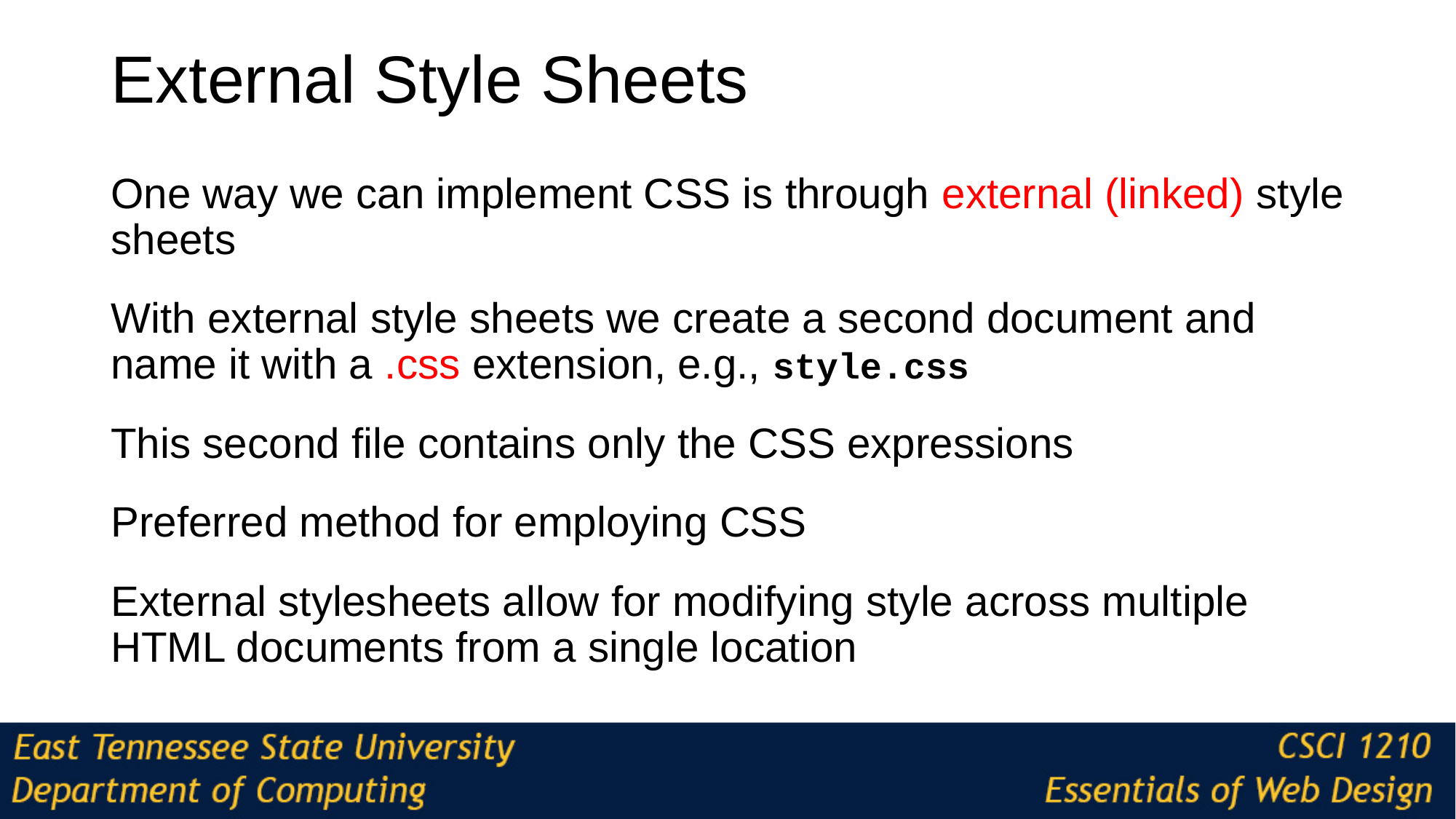

# External Style Sheets
One way we can implement CSS is through external (linked) style sheets
With external style sheets we create a second document and name it with a .css extension, e.g., style.css
This second file contains only the CSS expressions
Preferred method for employing CSS
External stylesheets allow for modifying style across multiple HTML documents from a single location